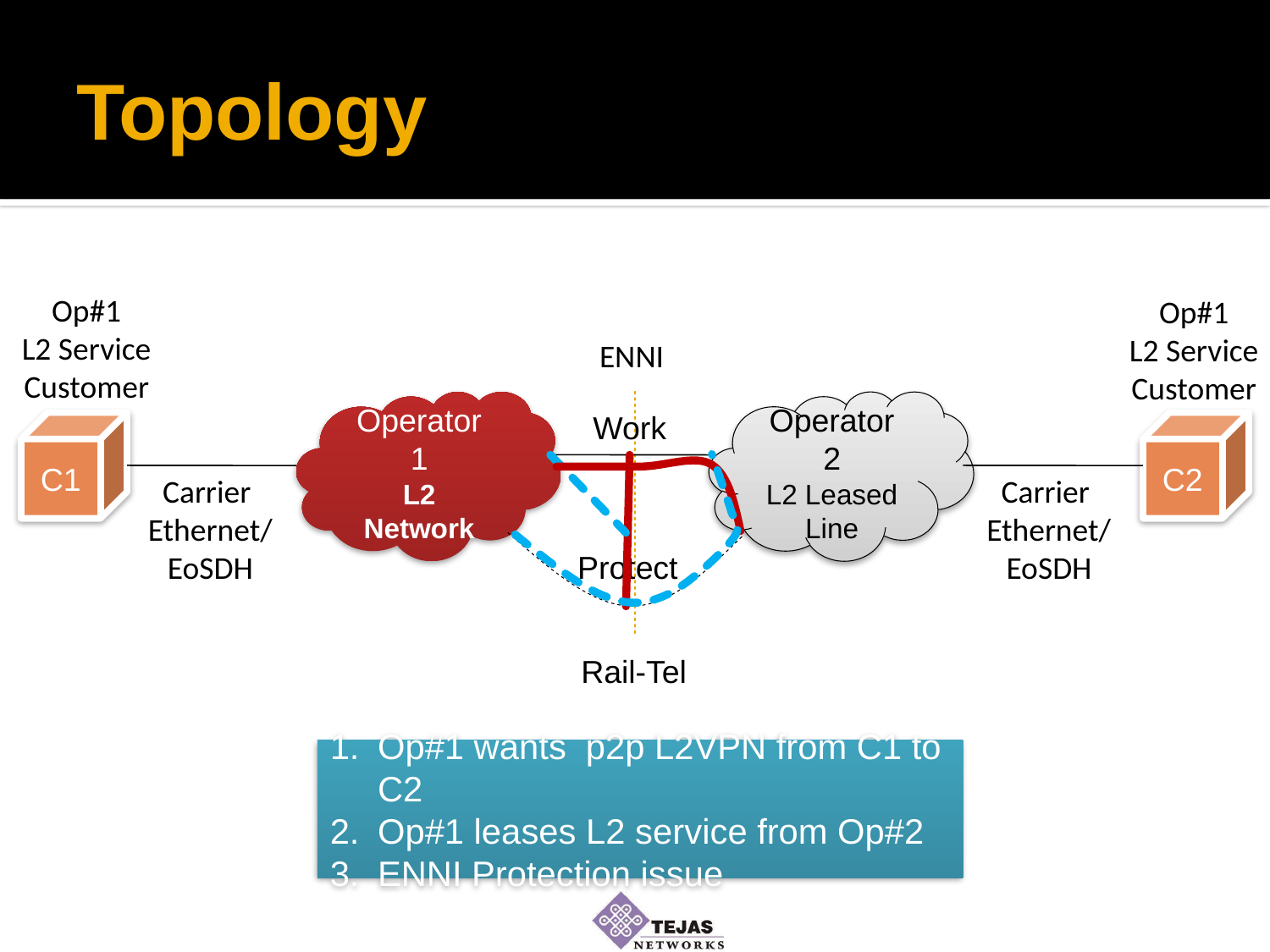

# Topology
Op#1
L2 Service
Customer
Op#1
L2 Service
Customer
ENNI
Operator 1
L2 Network
Operator 2
L2 Leased Line
Work
C1
C2

Carrier
Ethernet/
EoSDH

Carrier
Ethernet/
EoSDH

Protect
Rail-Tel
Op#1 wants  p2p L2VPN from C1 to C2
Op#1 leases L2 service from Op#2
ENNI Protection issue